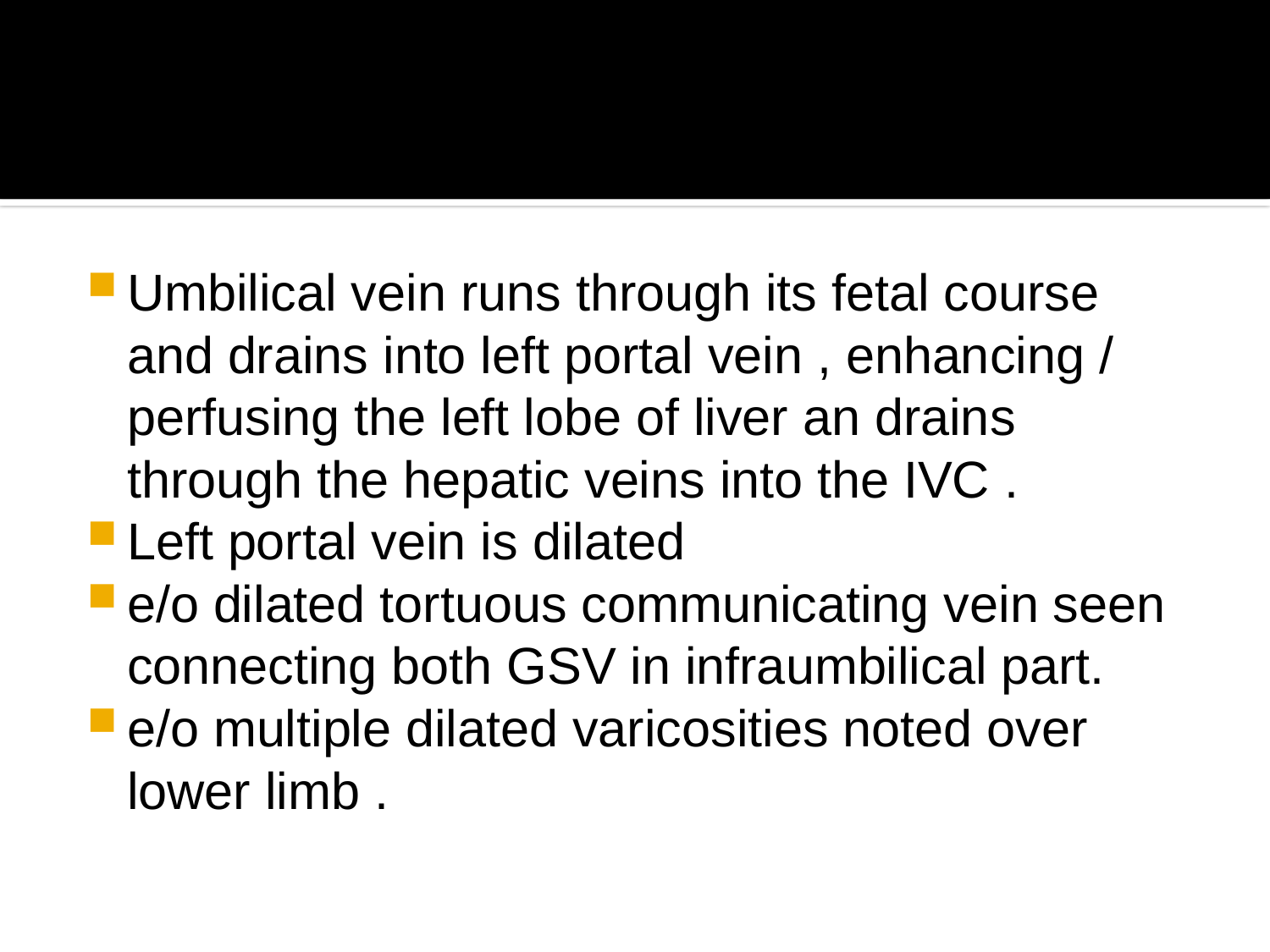

#
Umbilical vein runs through its fetal course and drains into left portal vein , enhancing / perfusing the left lobe of liver an drains through the hepatic veins into the IVC .
Left portal vein is dilated
e/o dilated tortuous communicating vein seen connecting both GSV in infraumbilical part.
e/o multiple dilated varicosities noted over lower limb .